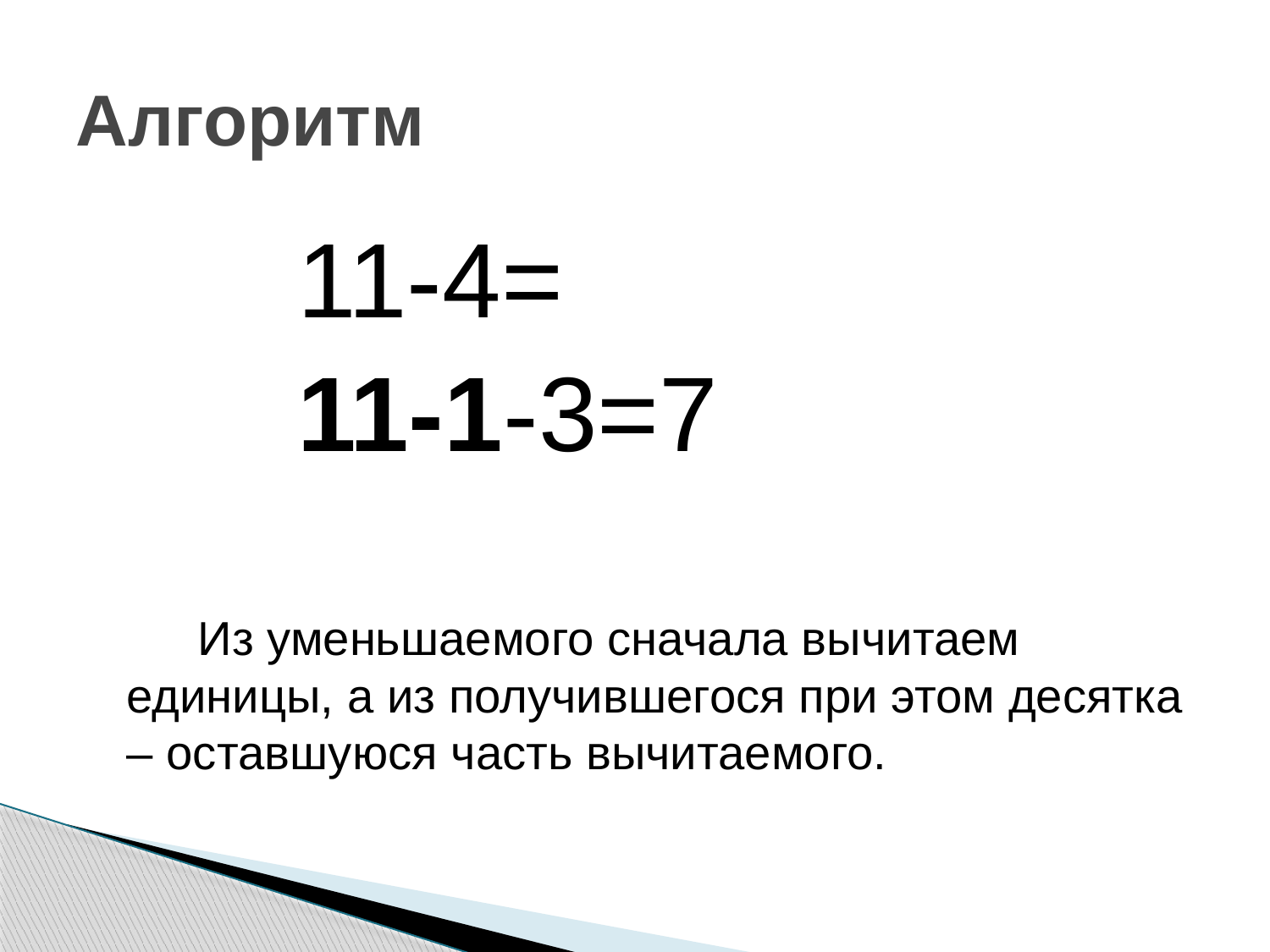

# Алгоритм
       11-4=
       11-1-3=7

        Из уменьшаемого сначала вычитаем единицы, а из получившегося при этом десятка – оставшуюся часть вычитаемого.